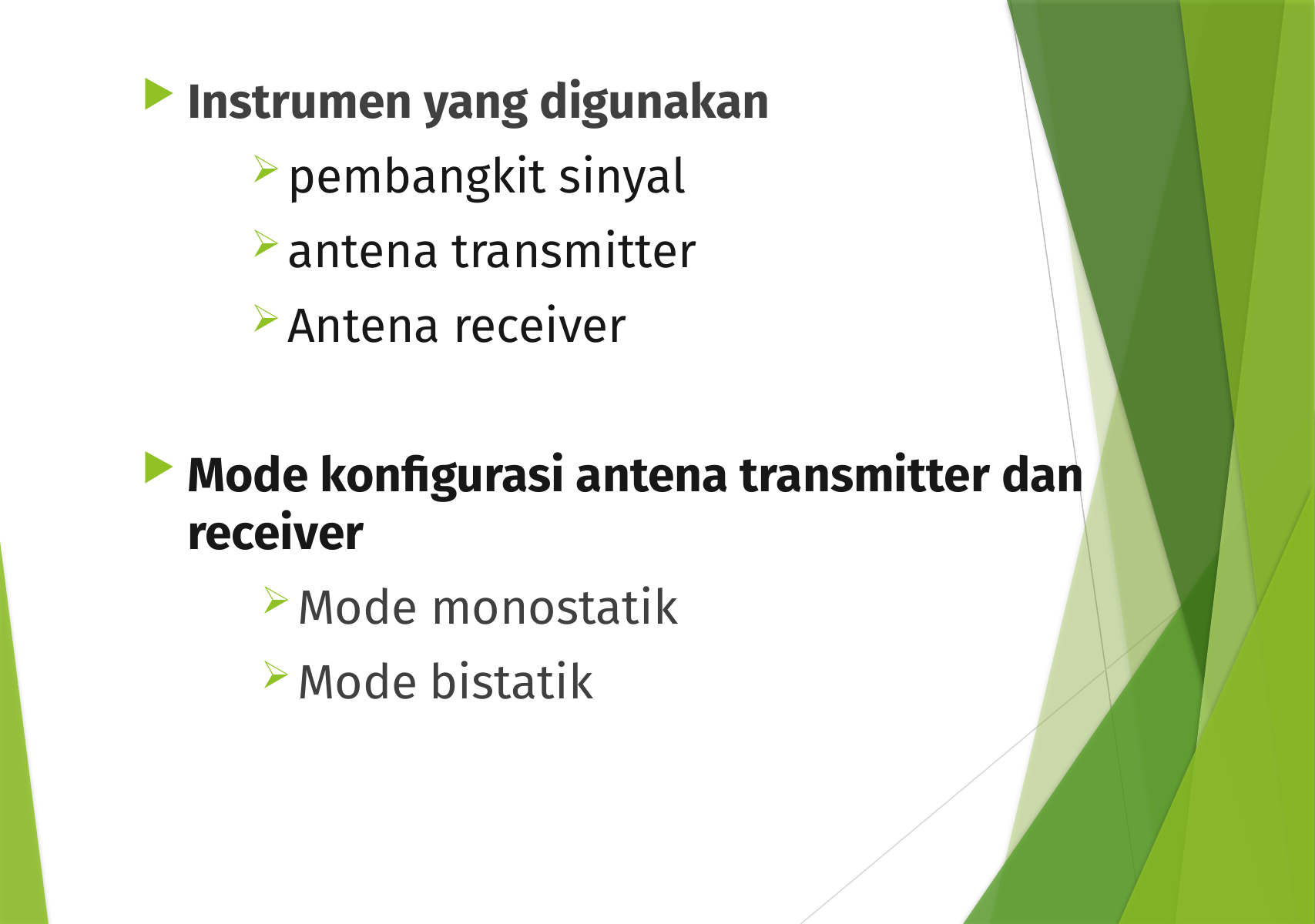

Instrumen yang digunakan
pembangkit sinyal
antena transmitter
Antena receiver

Mode konfigurasi antena transmitter dan receiver
Mode monostatik
Mode bistatik